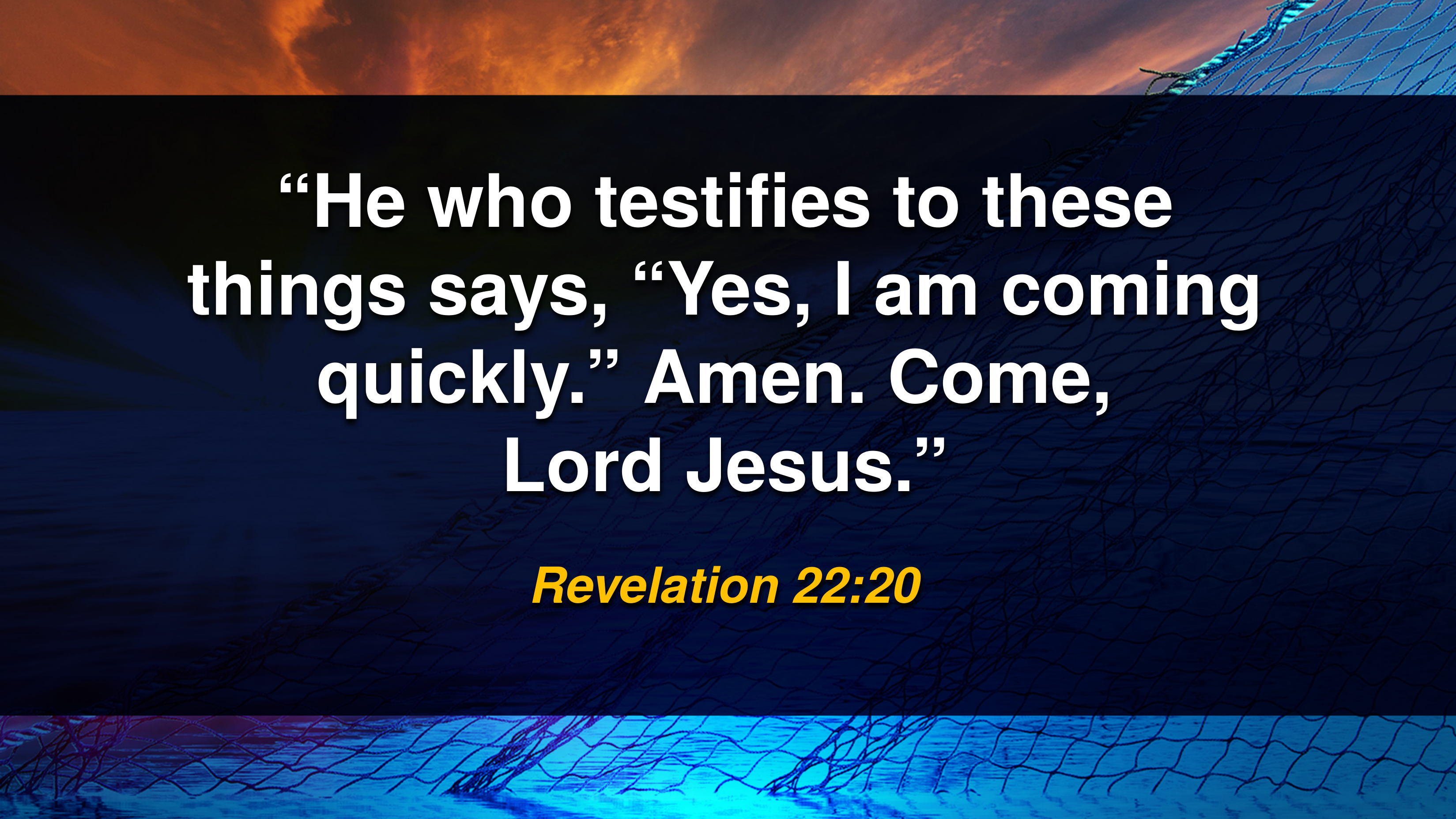

“He who testifies to these things says, “Yes, I am coming quickly.” Amen. Come,
Lord Jesus.”

Revelation 22:20